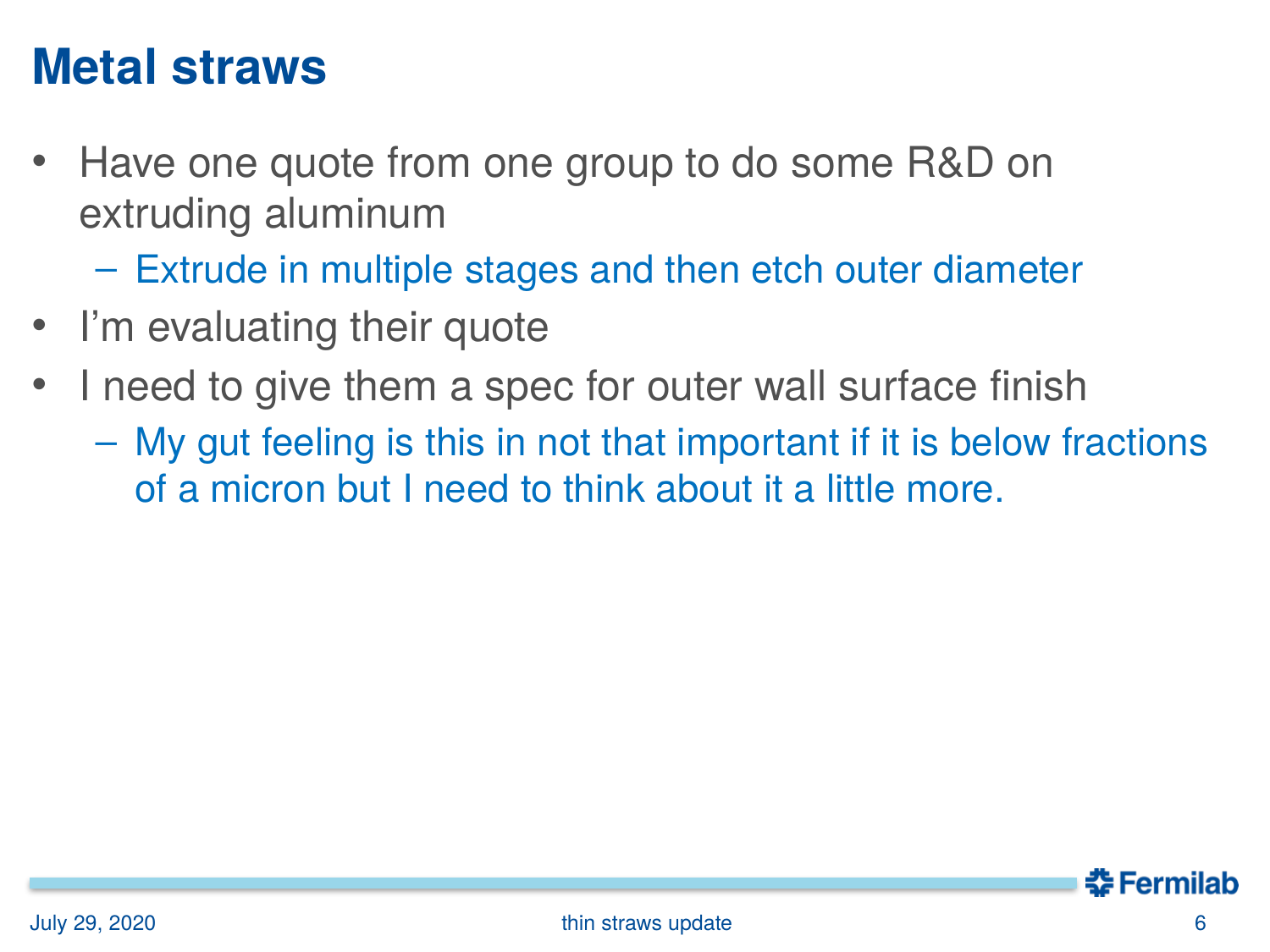

# Metal straws
Have one quote from one group to do some R&D on extruding aluminum
Extrude in multiple stages and then etch outer diameter
I’m evaluating their quote
I need to give them a spec for outer wall surface finish
My gut feeling is this in not that important if it is below fractions of a micron but I need to think about it a little more.
July 29, 2020
thin straws update
6